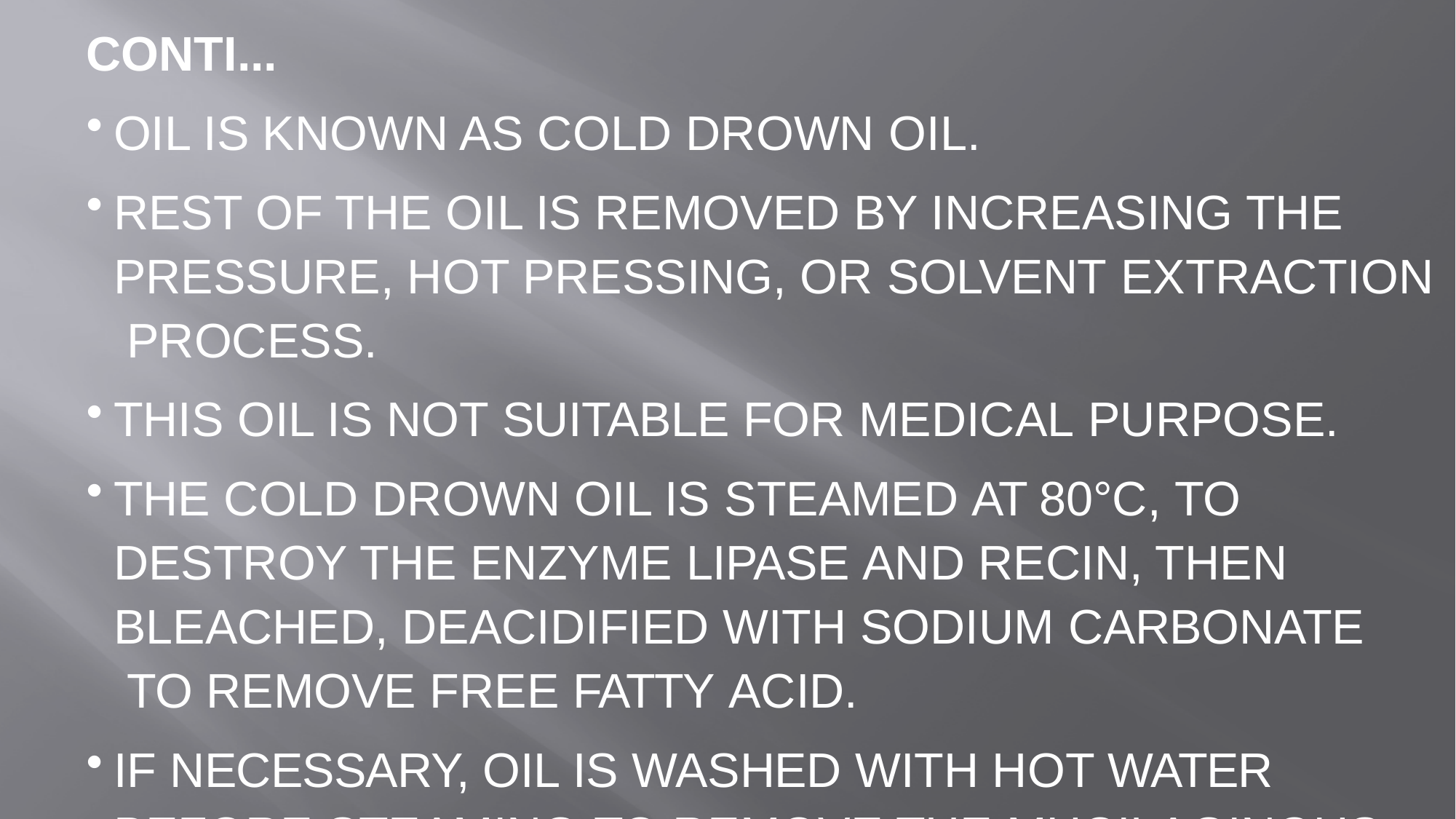

CONTI...
OIL IS KNOWN AS COLD DROWN OIL.
REST OF THE OIL IS REMOVED BY INCREASING THE  PRESSURE, HOT PRESSING, OR SOLVENT EXTRACTION  PROCESS.
THIS OIL IS NOT SUITABLE FOR MEDICAL PURPOSE.
THE COLD DROWN OIL IS STEAMED AT 80°C, TO  DESTROY THE ENZYME LIPASE AND RECIN, THEN  BLEACHED, DEACIDIFIED WITH SODIUM CARBONATE  TO REMOVE FREE FATTY ACID.
IF NECESSARY, OIL IS WASHED WITH HOT WATER  BEFORE STEAMING TO REMOVE THE MUCILAGINOUS